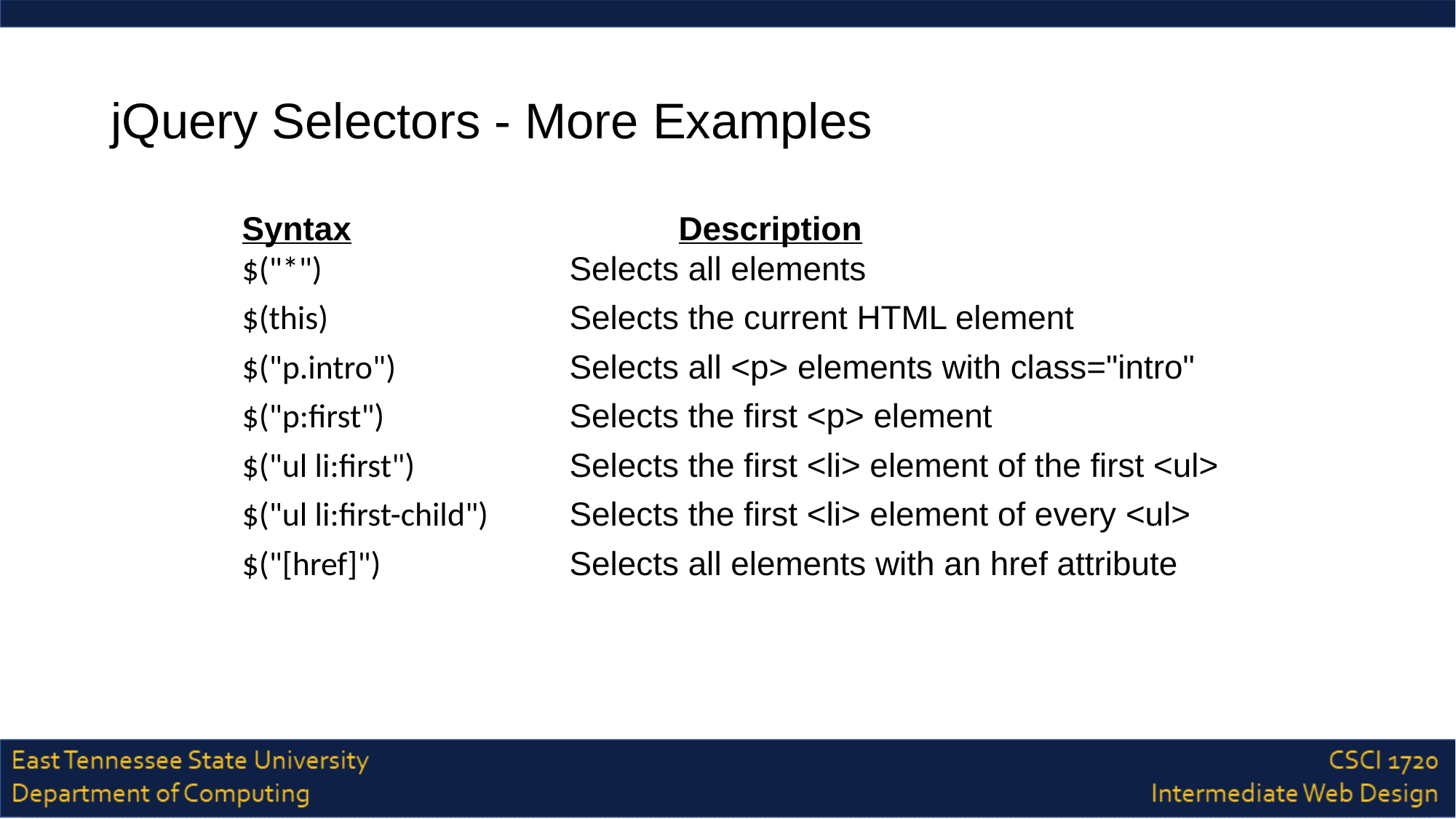

# jQuery Selectors - More Examples
Syntax			Description
$("*")			Selects all elements
$(this)			Selects the current HTML element
$("p.intro")		Selects all <p> elements with class="intro"
$("p:first")		Selects the first <p> element
$("ul li:first")		Selects the first <li> element of the first <ul>
$("ul li:first-child")	Selects the first <li> element of every <ul>
$("[href]")		Selects all elements with an href attribute